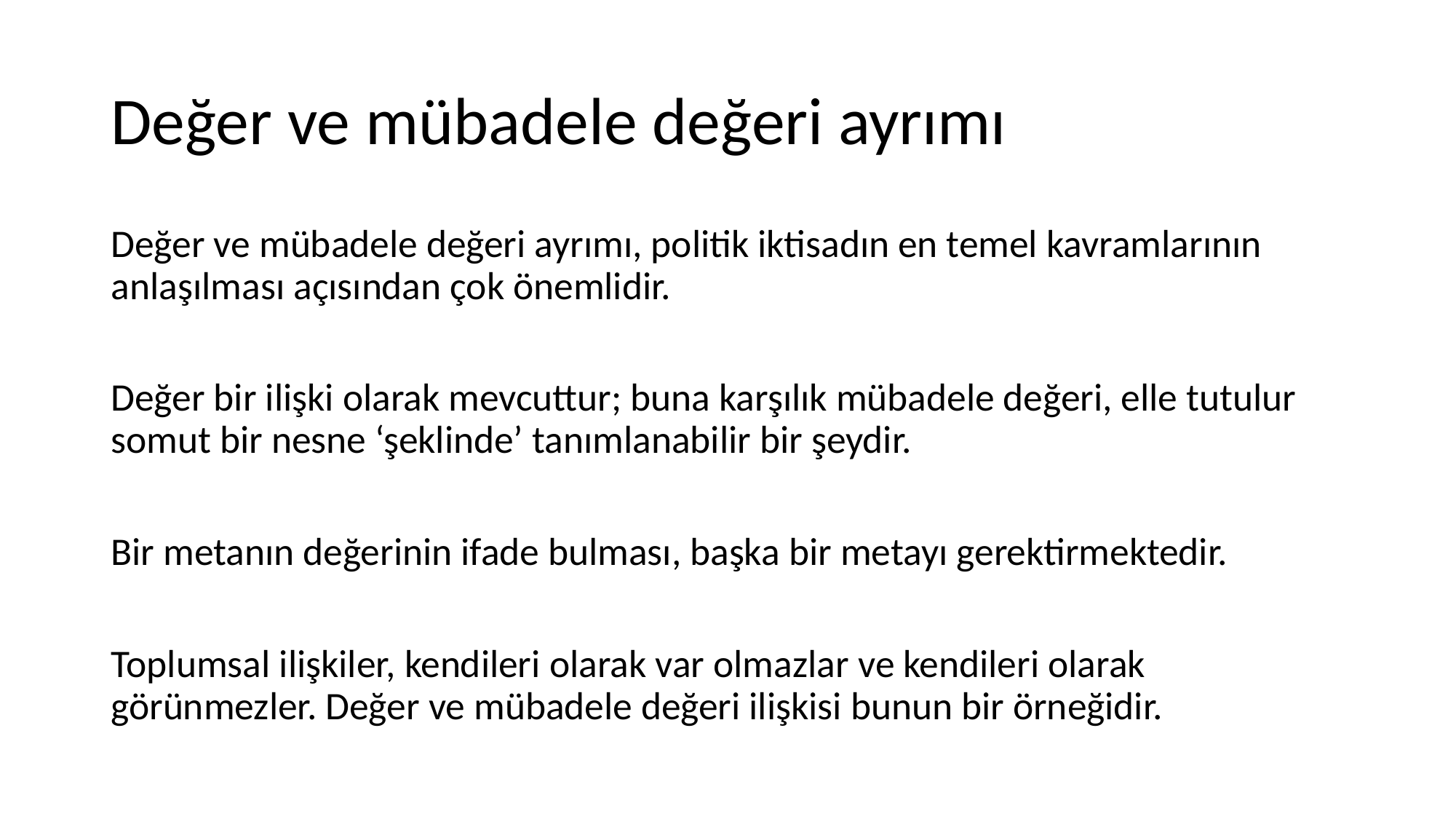

# Değer ve mübadele değeri ayrımı
Değer ve mübadele değeri ayrımı, politik iktisadın en temel kavramlarının anlaşılması açısından çok önemlidir.

Değer bir ilişki olarak mevcuttur; buna karşılık mübadele değeri, elle tutulur somut bir nesne ‘şeklinde’ tanımlanabilir bir şeydir.

Bir metanın değerinin ifade bulması, başka bir metayı gerektirmektedir.

Toplumsal ilişkiler, kendileri olarak var olmazlar ve kendileri olarak görünmezler. Değer ve mübadele değeri ilişkisi bunun bir örneğidir.